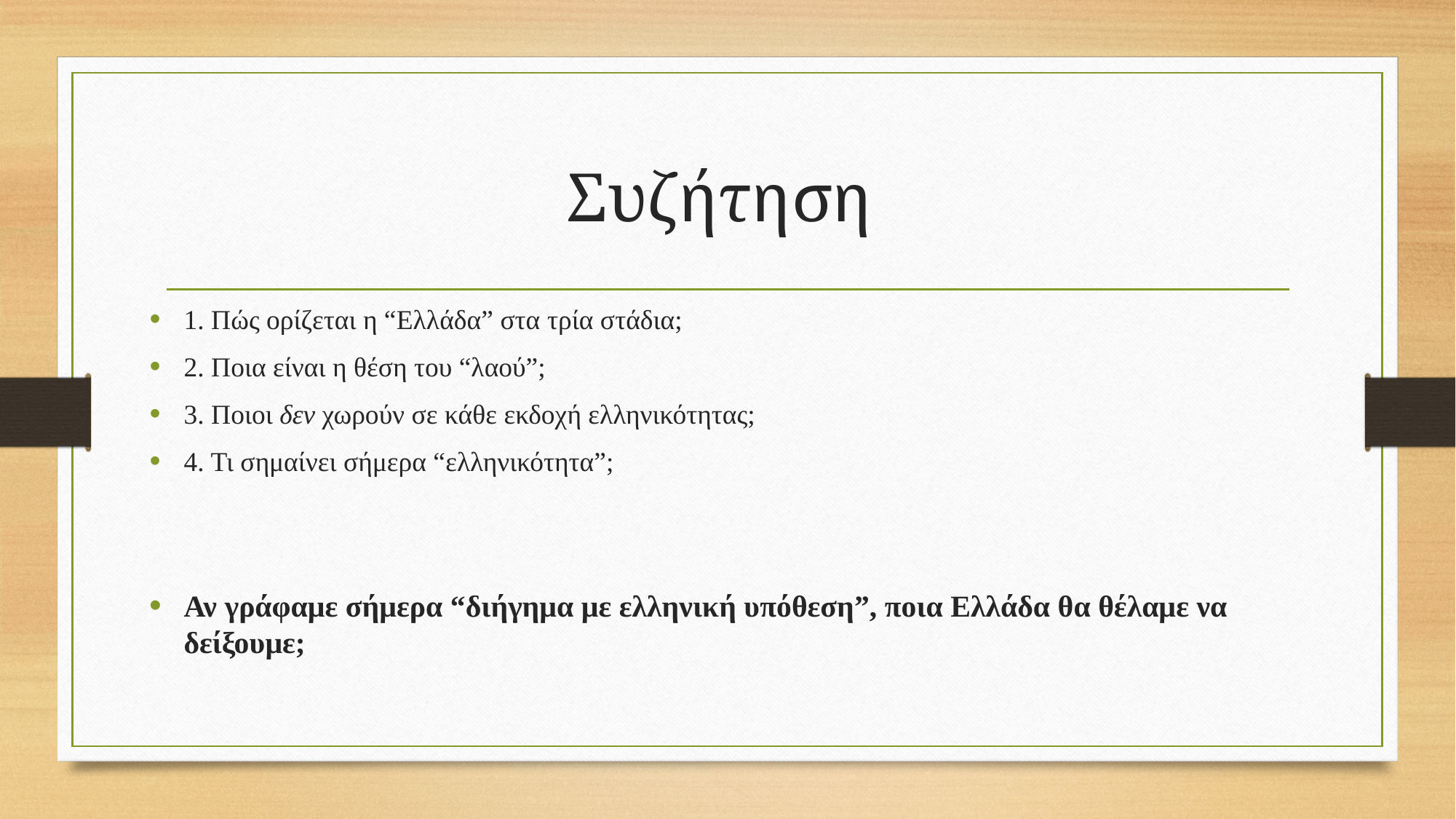

# Συζήτηση
1. Πώς ορίζεται η “Ελλάδα” στα τρία στάδια;
2. Ποια είναι η θέση του “λαού”;
3. Ποιοι δεν χωρούν σε κάθε εκδοχή ελληνικότητας;
4. Τι σημαίνει σήμερα “ελληνικότητα”;

Αν γράφαμε σήμερα “διήγημα με ελληνική υπόθεση”, ποια Ελλάδα θα θέλαμε να δείξουμε;